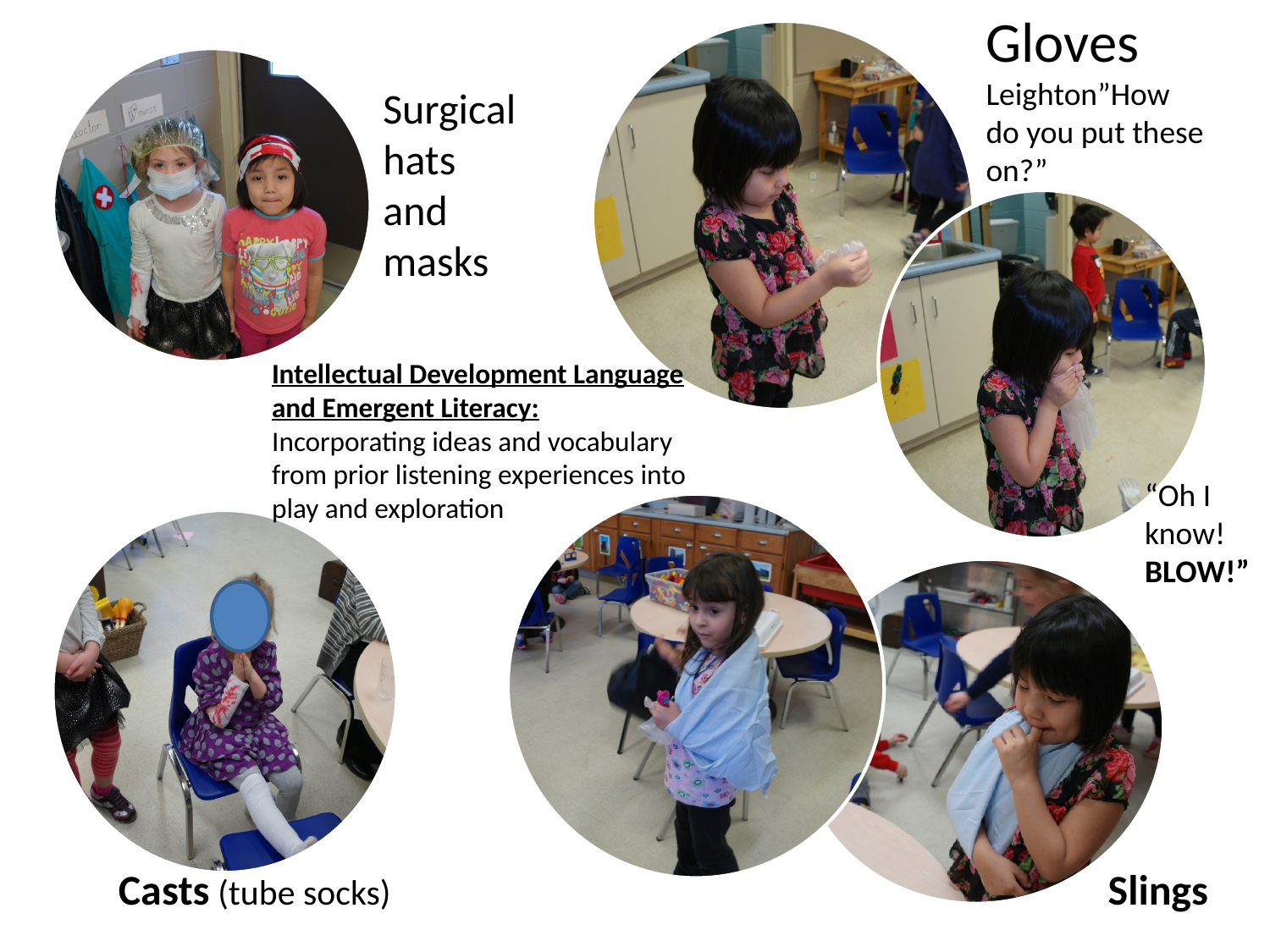

Gloves
Leighton”How do you put these on?”

Surgical hats and masks

Intellectual Development Language and Emergent Literacy:
Incorporating ideas and vocabulary from prior listening experiences into play and exploration

“Oh I know! BLOW!”

Slings
Casts (tube socks)